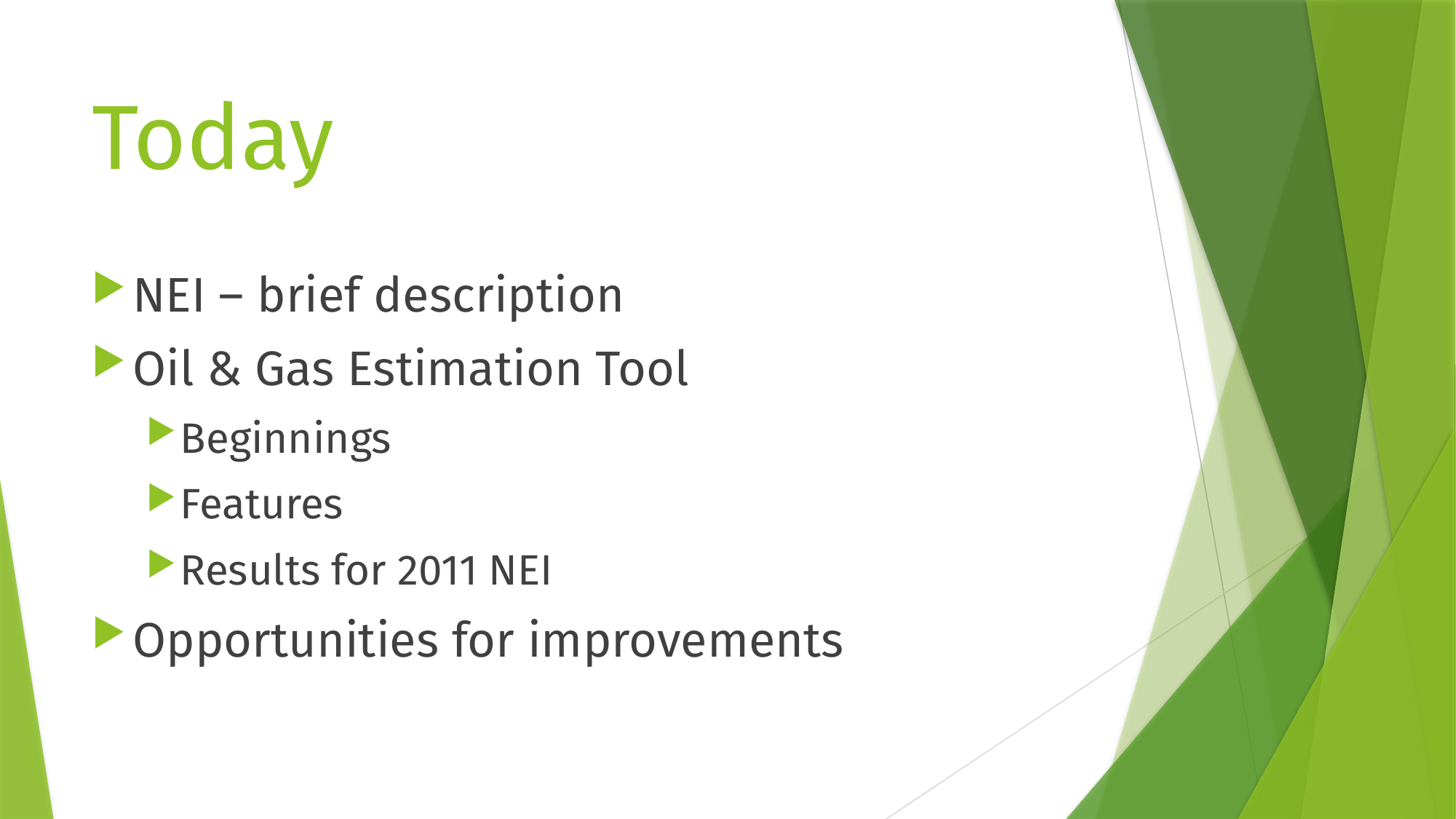

# Today
NEI – brief description
Oil & Gas Estimation Tool
Beginnings
Features
Results for 2011 NEI
Opportunities for improvements